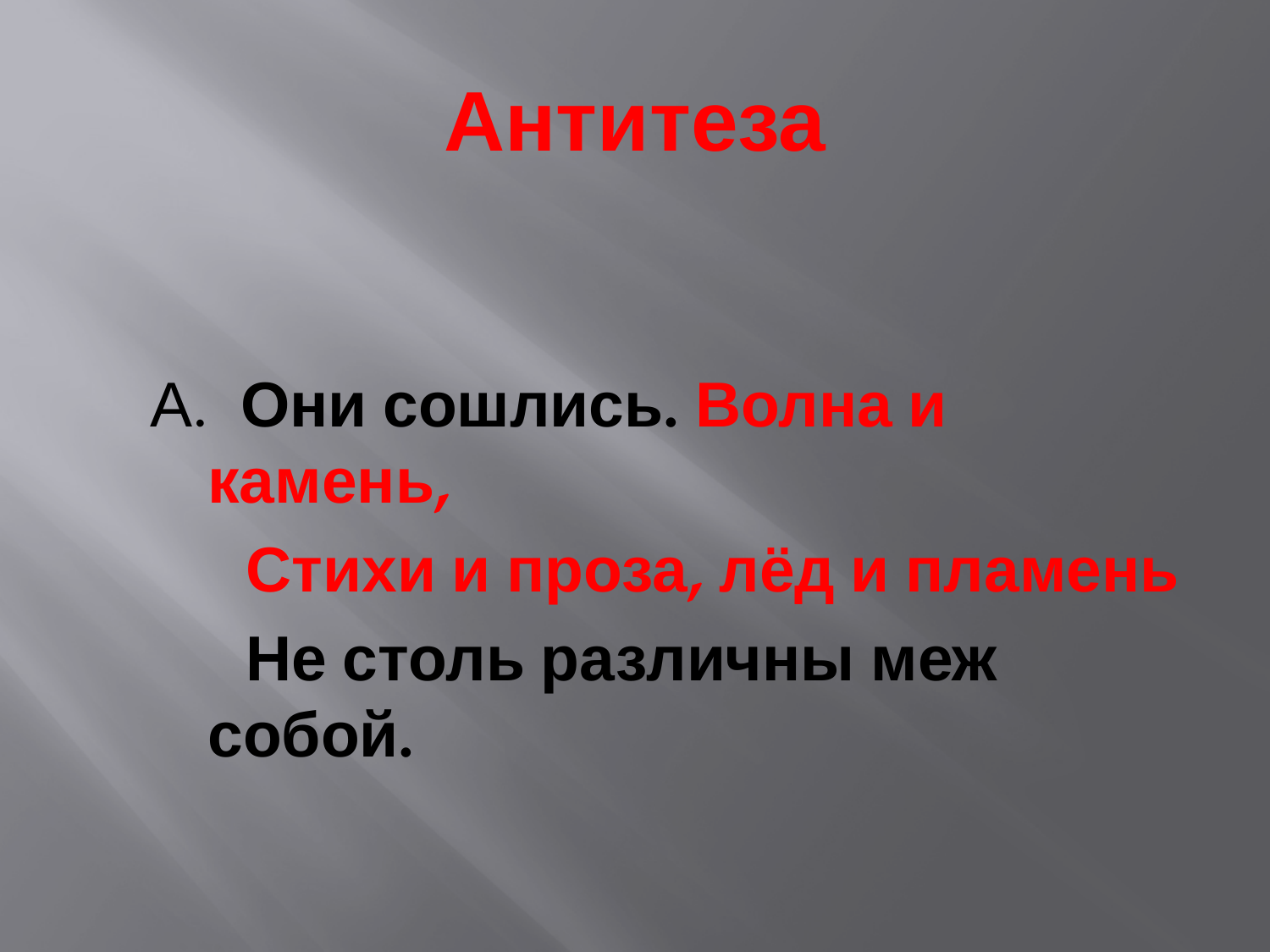

# Антитеза
А.  Они сошлись. Волна и камень,
      Стихи и проза, лёд и пламень
      Не столь различны меж собой.